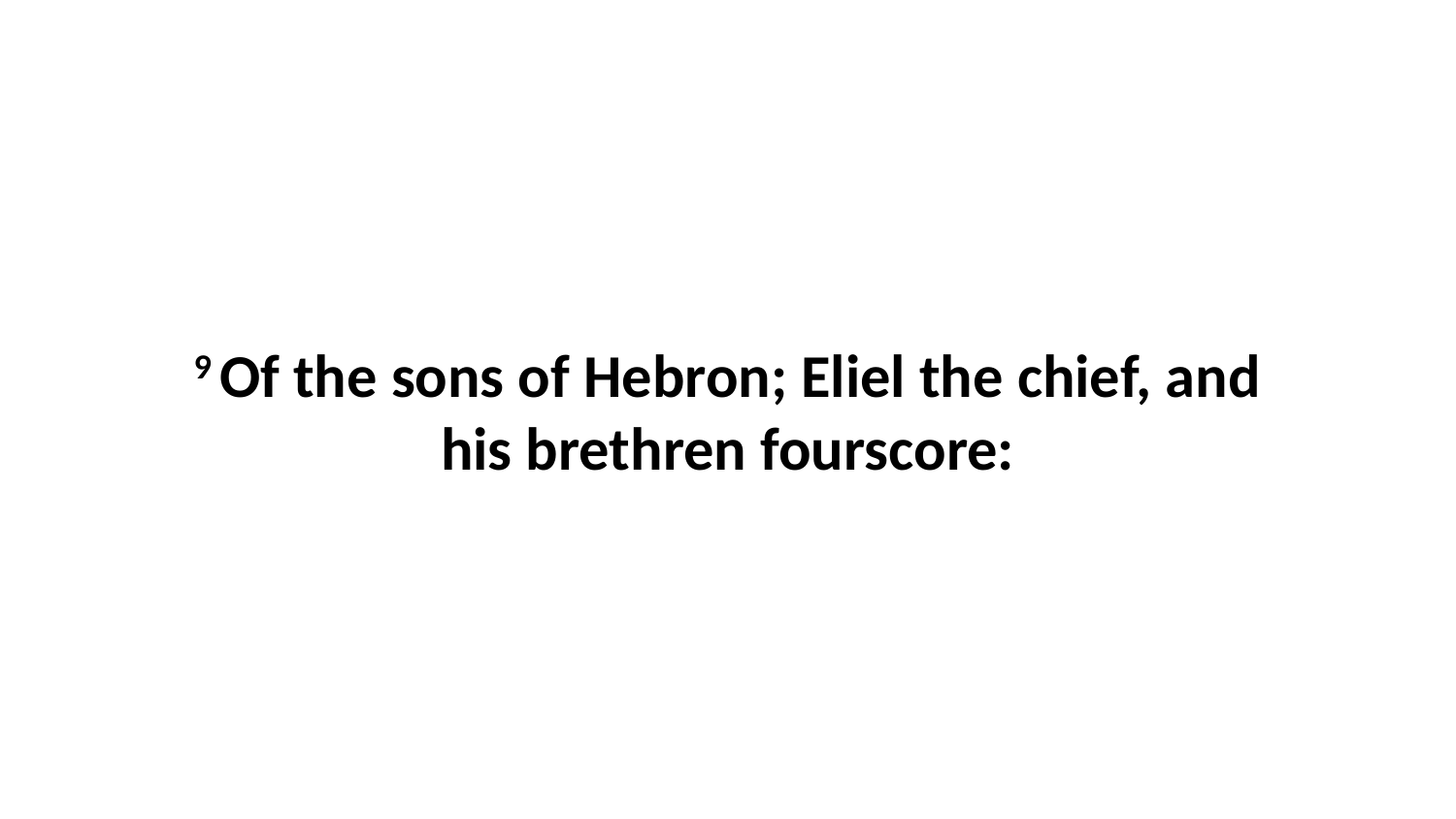

9 Of the sons of Hebron; Eliel the chief, and his brethren fourscore: